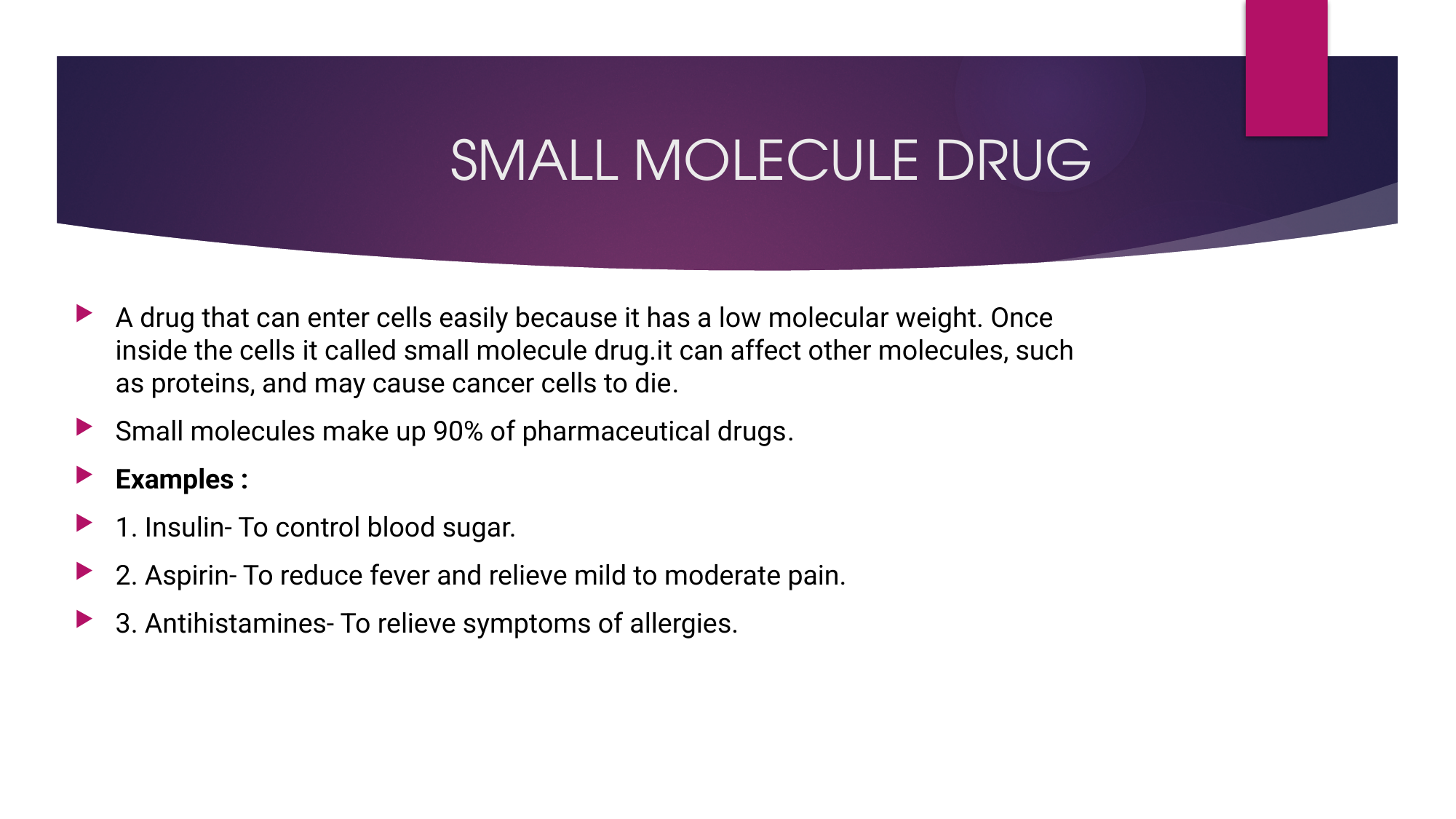

# SMALL MOLECULE DRUG
A drug that can enter cells easily because it has a low molecular weight. Once inside the cells it called small molecule drug.it can affect other molecules, such as proteins, and may cause cancer cells to die.
Small molecules make up 90% of pharmaceutical drugs.
Examples :
1. Insulin- To control blood sugar.
2. Aspirin- To reduce fever and relieve mild to moderate pain.
3. Antihistamines- To relieve symptoms of allergies.